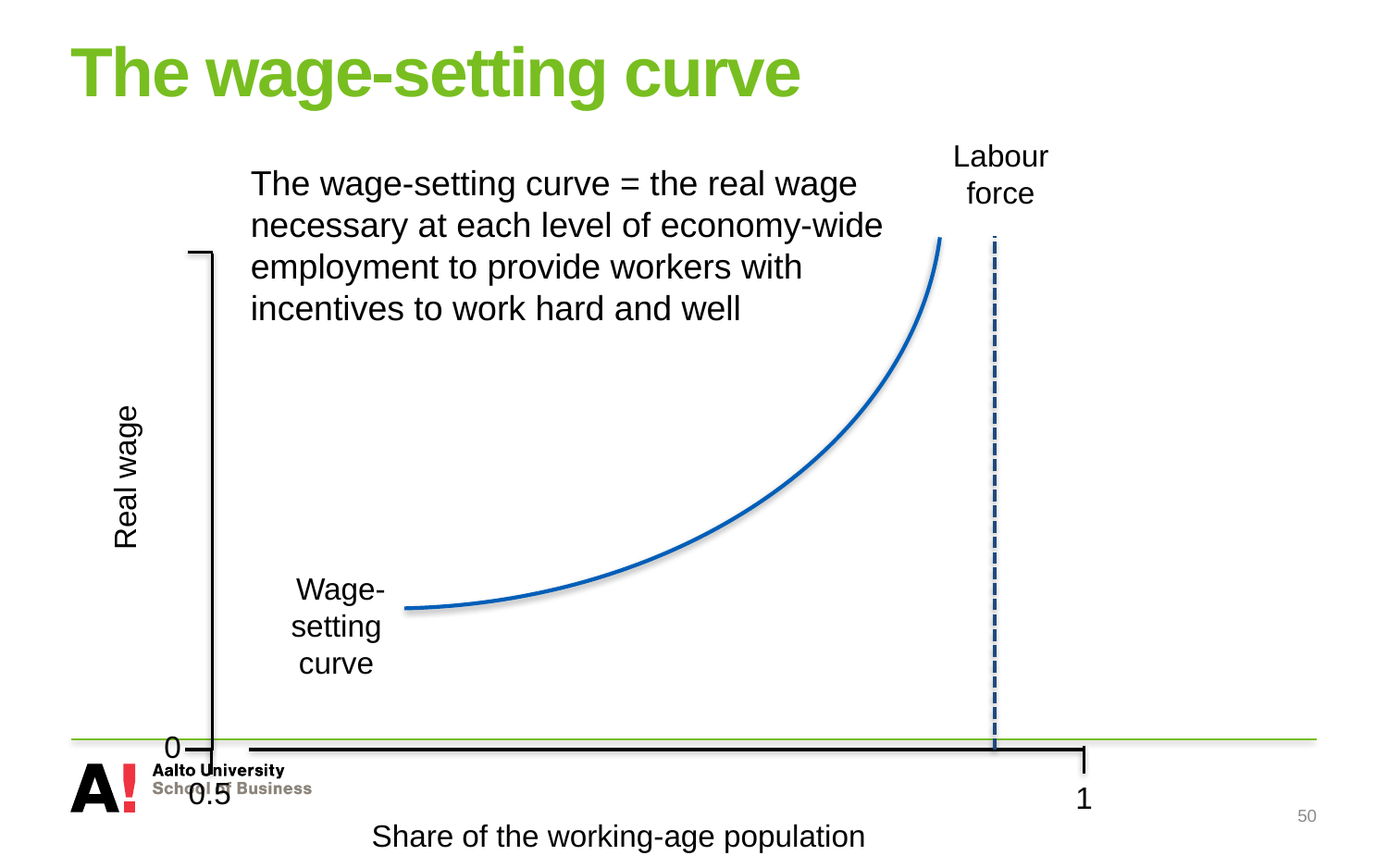

# The wage-setting curve
Labour
force
The wage-setting curve = the real wage necessary at each level of economy-wide employment to provide workers with incentives to work hard and well
Real wage
Wage-setting
curve
0
0.5
1
50
Share of the working-age population